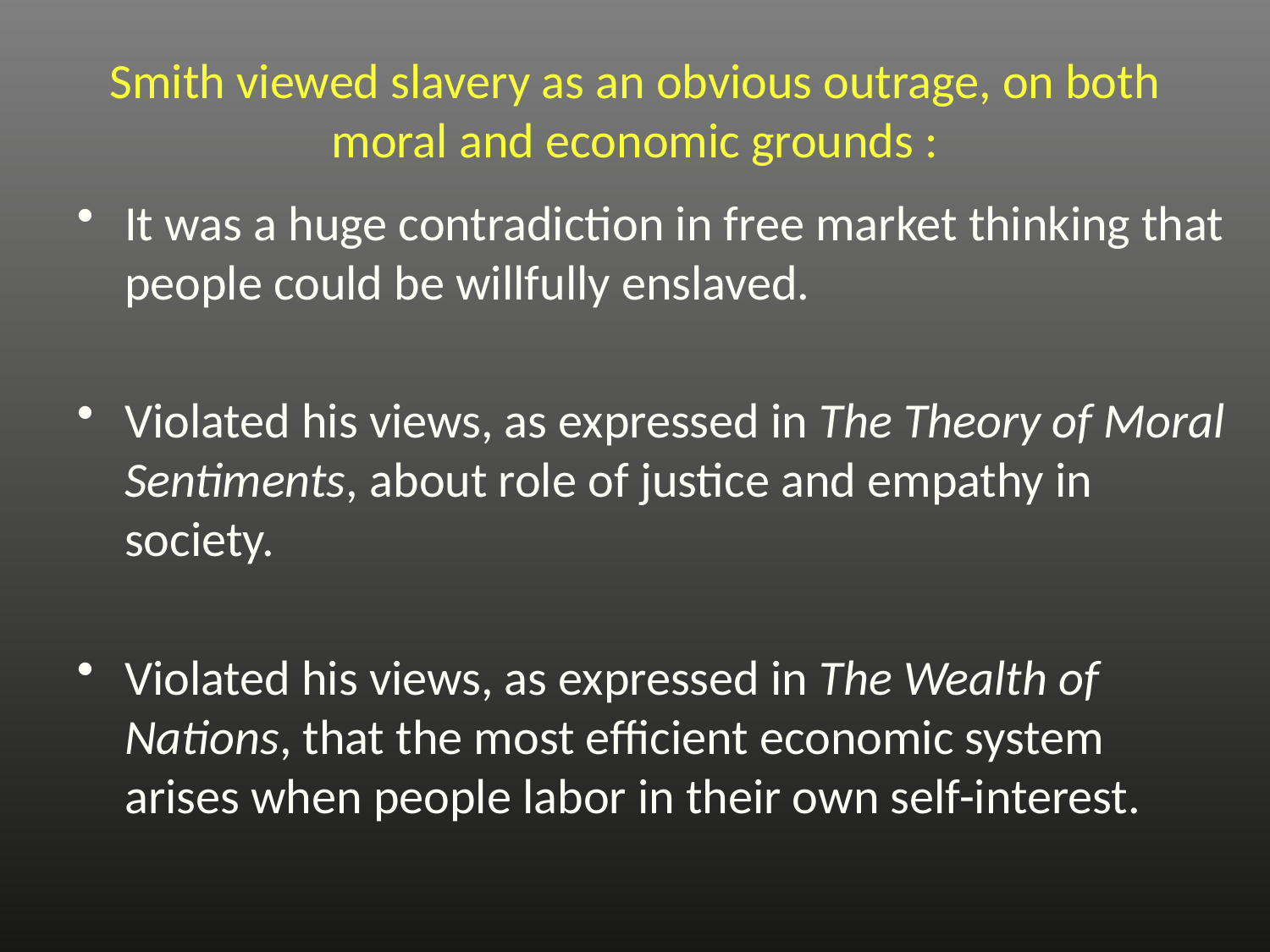

# Smith viewed slavery as an obvious outrage, on both moral and economic grounds :
It was a huge contradiction in free market thinking that people could be willfully enslaved.

Violated his views, as expressed in The Theory of Moral Sentiments, about role of justice and empathy in society.

Violated his views, as expressed in The Wealth of Nations, that the most efficient economic system arises when people labor in their own self-interest.